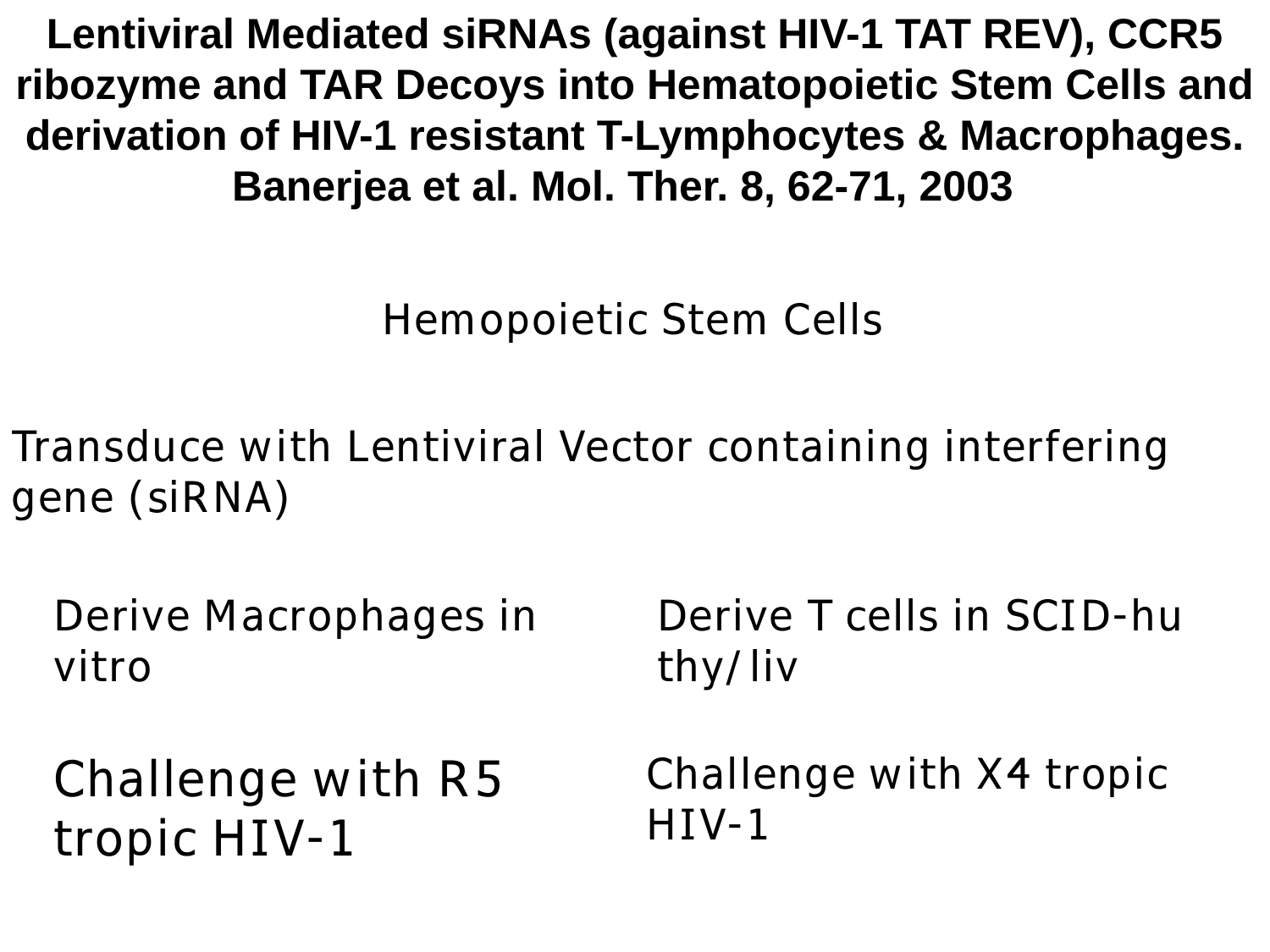

Lentiviral Mediated siRNAs (against HIV-1 TAT REV), CCR5 ribozyme and TAR Decoys into Hematopoietic Stem Cells and derivation of HIV-1 resistant T-Lymphocytes & Macrophages. Banerjea et al. Mol. Ther. 8, 62-71, 2003
Hemopoietic Stem Cells

Transduce with Lentiviral Vector containing interfering gene (siRNA)

Derive Macrophages in vitro
Derive T cells in SCID-hu thy/liv

Challenge with R5 tropic HIV-1
Challenge with X4 tropic HIV-1